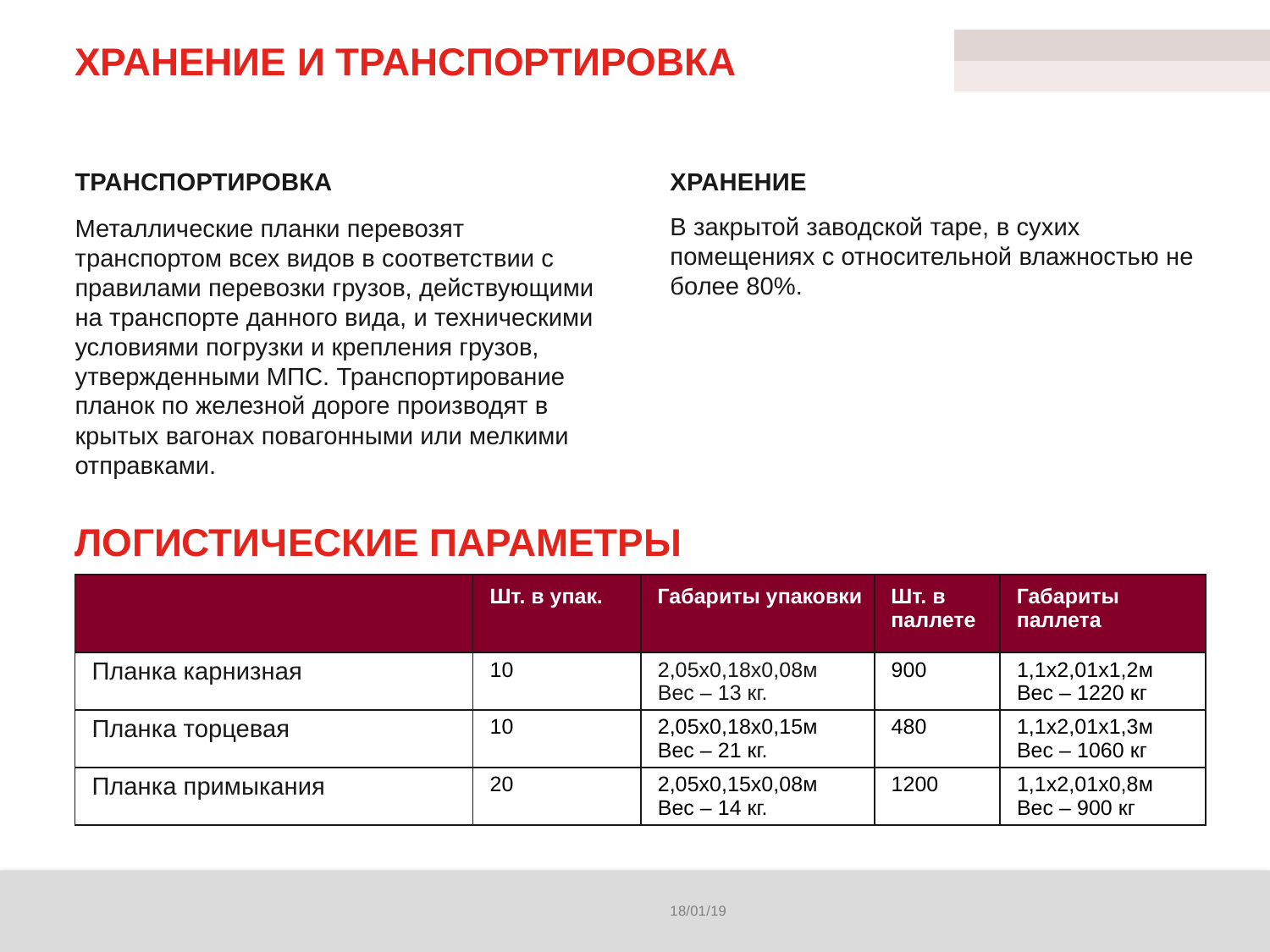

# Хранение и транспортировка
транспортировка
хранение
В закрытой заводской таре, в сухих помещениях с относительной влажностью не более 80%.

Металлические планки перевозят транспортом всех видов в соответствии с правилами перевозки грузов, действующими на транспорте данного вида, и техническими условиями погрузки и крепления грузов, утвержденными МПС. Транспортирование планок по железной дороге производят в крытых вагонах повагонными или мелкими отправками.
Логистические параметры
|  | Шт. в упак. | Габариты упаковки | Шт. в паллете | Габариты паллета |
| --- | --- | --- | --- | --- |
| Планка карнизная | 10 | 2,05х0,18х0,08м Вес – 13 кг. | 900 | 1,1х2,01х1,2м Вес – 1220 кг |
| Планка торцевая | 10 | 2,05х0,18х0,15м Вес – 21 кг. | 480 | 1,1х2,01х1,3м Вес – 1060 кг |
| Планка примыкания | 20 | 2,05х0,15х0,08м Вес – 14 кг. | 1200 | 1,1х2,01х0,8м Вес – 900 кг |

Знание. Опыт. Мастерство.
18/01/19
10